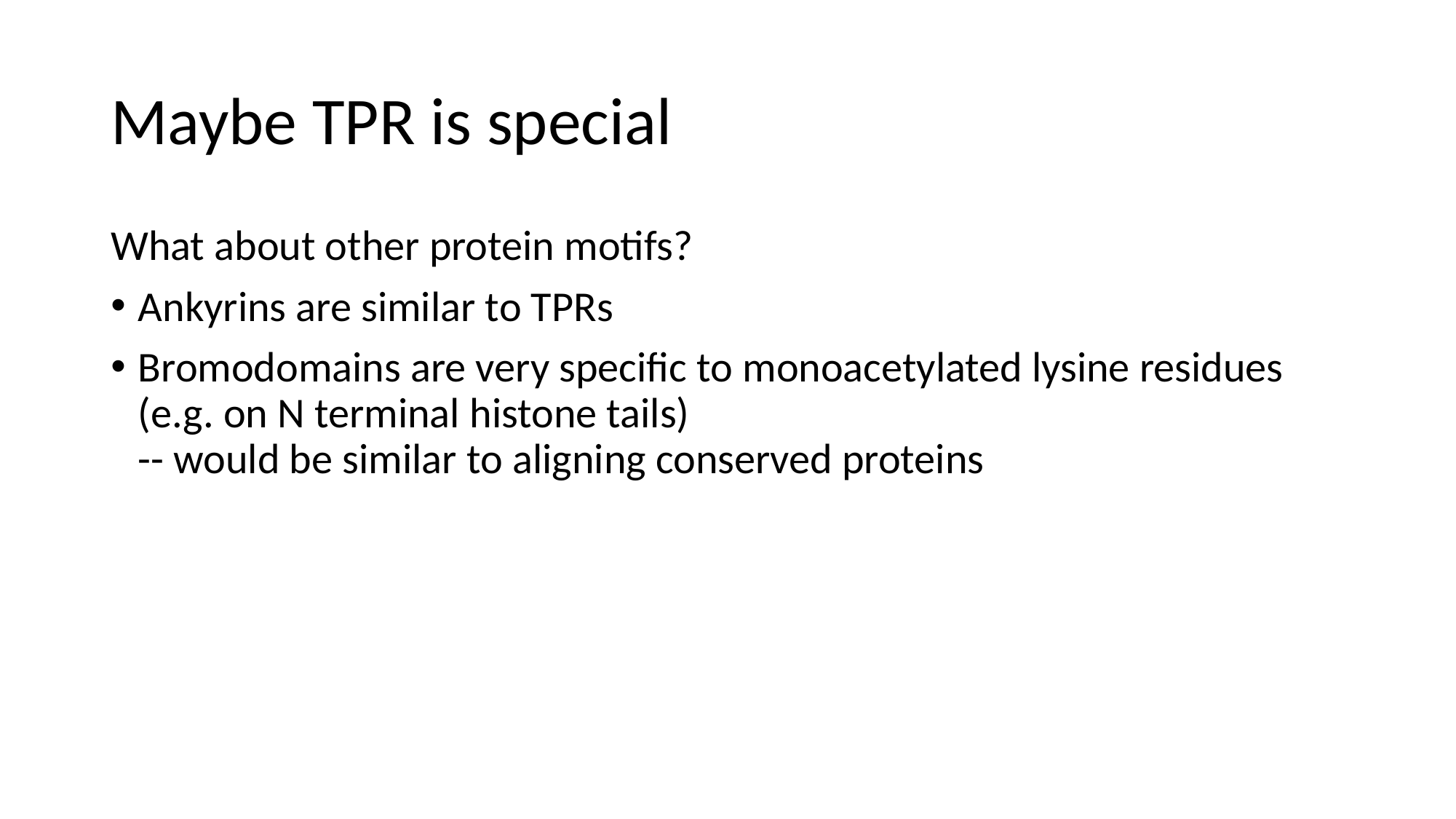

# Maybe TPR is special
What about other protein motifs?
Ankyrins are similar to TPRs
Bromodomains are very specific to monoacetylated lysine residues (e.g. on N terminal histone tails)
-- would be similar to aligning conserved proteins